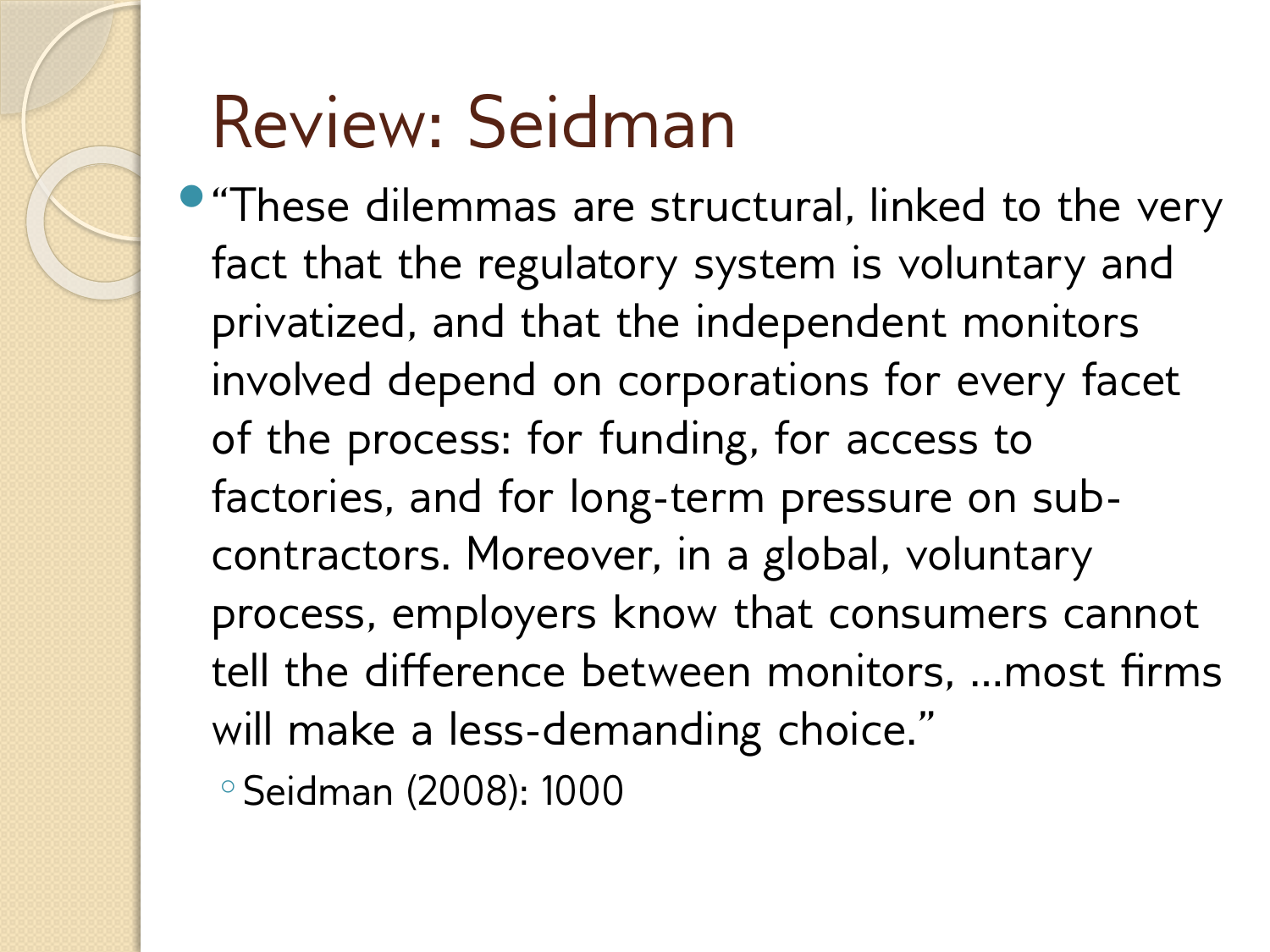

Review: Seidman
“These dilemmas are structural, linked to the very fact that the regulatory system is voluntary and privatized, and that the independent monitors involved depend on corporations for every facet of the process: for funding, for access to factories, and for long-term pressure on sub-contractors. Moreover, in a global, voluntary process, employers know that consumers cannot tell the difference between monitors, …most firms will make a less-demanding choice.”
Seidman (2008): 1000